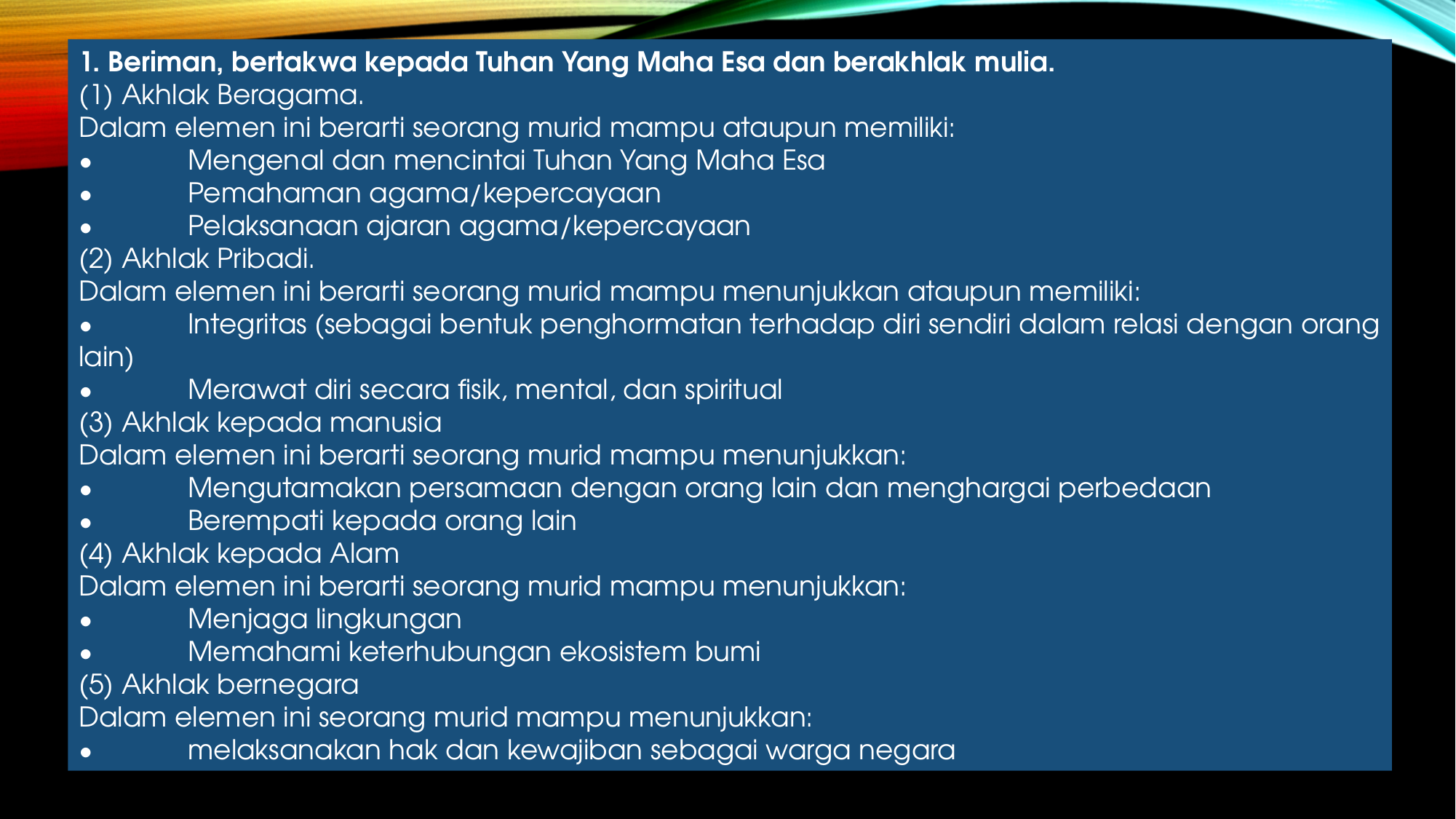

1. Beriman, bertakwa kepada Tuhan Yang Maha Esa dan berakhlak mulia.
(1) Akhlak Beragama.
Dalam elemen ini berarti seorang murid mampu ataupun memiliki:
•	Mengenal dan mencintai Tuhan Yang Maha Esa
•	Pemahaman agama/kepercayaan
•	Pelaksanaan ajaran agama/kepercayaan
(2) Akhlak Pribadi.
Dalam elemen ini berarti seorang murid mampu menunjukkan ataupun memiliki:
•	Integritas (sebagai bentuk penghormatan terhadap diri sendiri dalam relasi dengan orang lain)
•	Merawat diri secara fisik, mental, dan spiritual
(3) Akhlak kepada manusia
Dalam elemen ini berarti seorang murid mampu menunjukkan:
•	Mengutamakan persamaan dengan orang lain dan menghargai perbedaan
•	Berempati kepada orang lain
(4) Akhlak kepada Alam
Dalam elemen ini berarti seorang murid mampu menunjukkan:
•	Menjaga lingkungan
•	Memahami keterhubungan ekosistem bumi
(5) Akhlak bernegara
Dalam elemen ini seorang murid mampu menunjukkan:
•	melaksanakan hak dan kewajiban sebagai warga negara